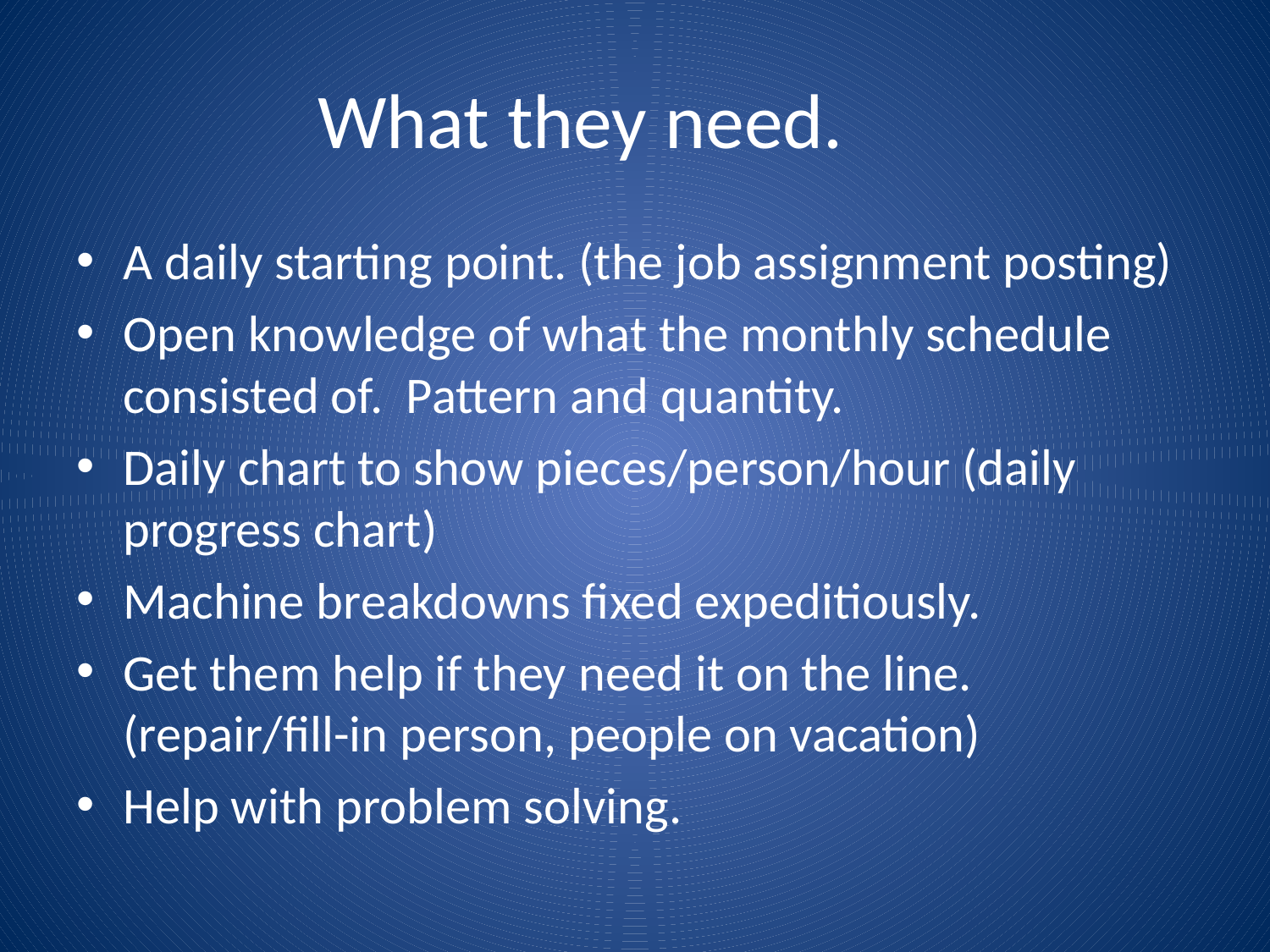

# What they need.
A daily starting point. (the job assignment posting)
Open knowledge of what the monthly schedule consisted of.  Pattern and quantity.
Daily chart to show pieces/person/hour (daily progress chart)
Machine breakdowns fixed expeditiously.
Get them help if they need it on the line. (repair/fill-in person, people on vacation)
Help with problem solving.